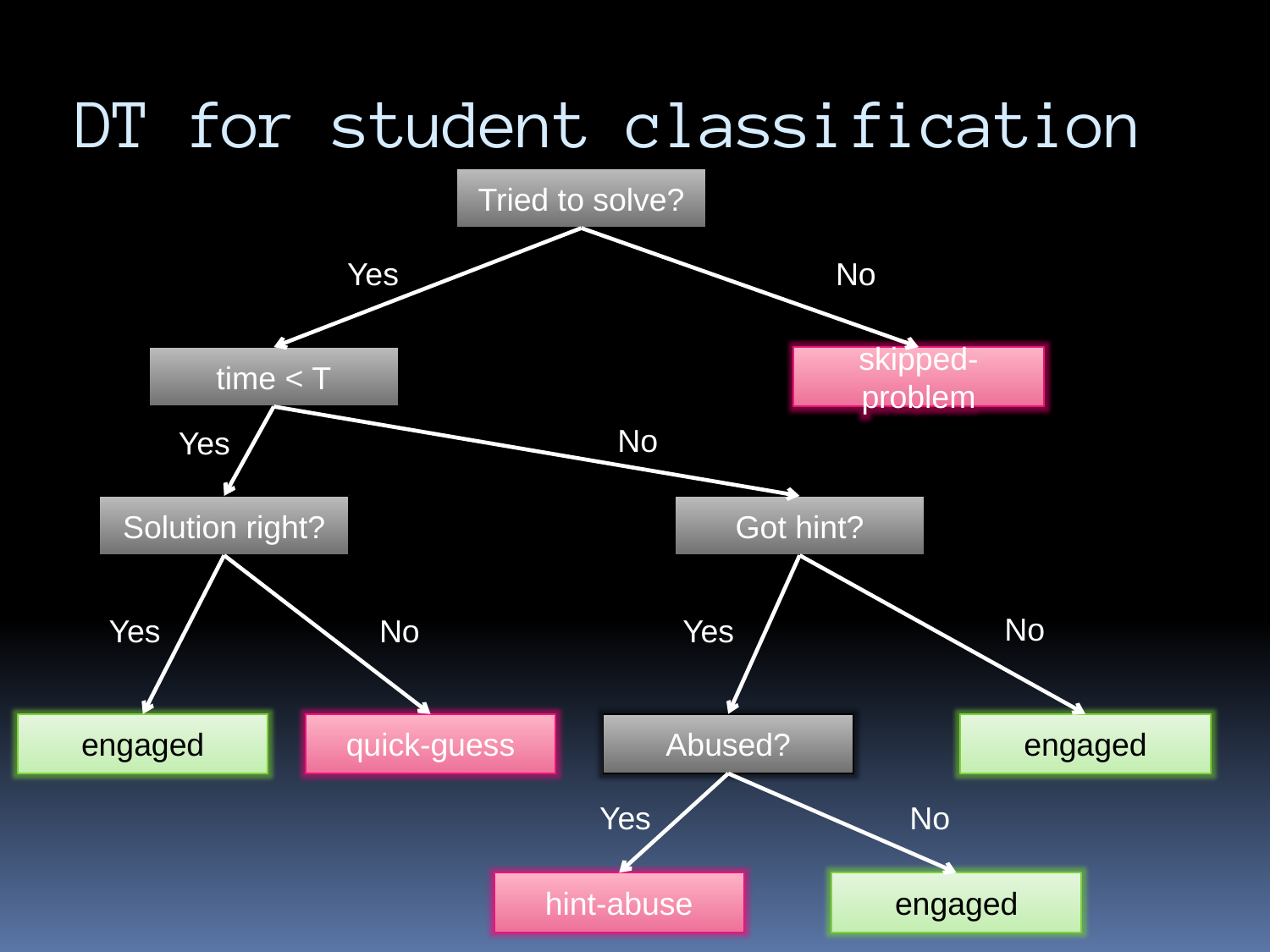

# DT for student classification
Tried to solve?
Yes
No
time < T
skipped-problem
No
Yes
Solution right?
Got hint?
No
Yes
No
Yes
Abused?
engaged
engaged
quick-guess
Yes
No
hint-abuse
engaged